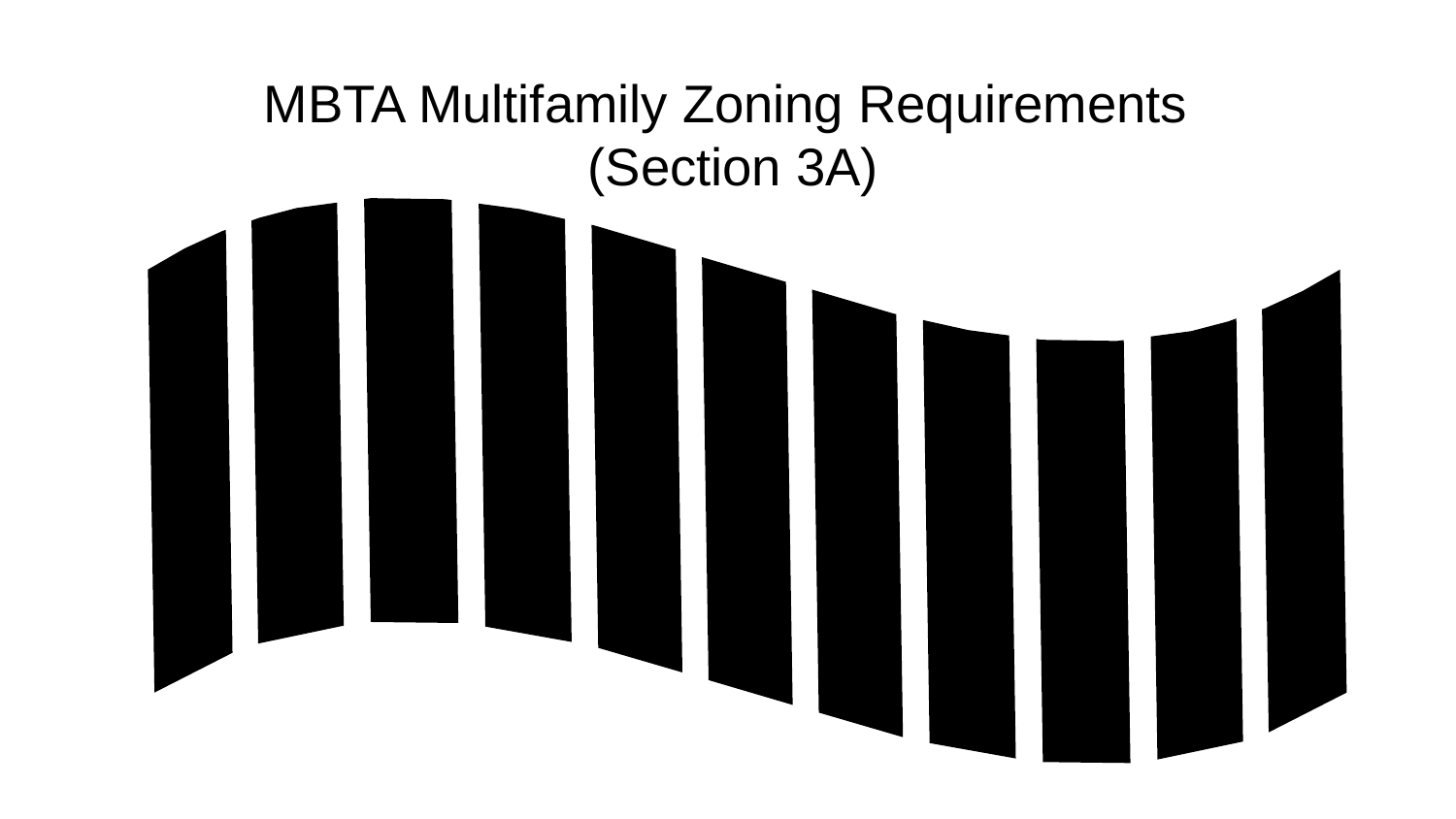

# MBTA Multifamily Zoning Requirements (Section 3A)
-----------